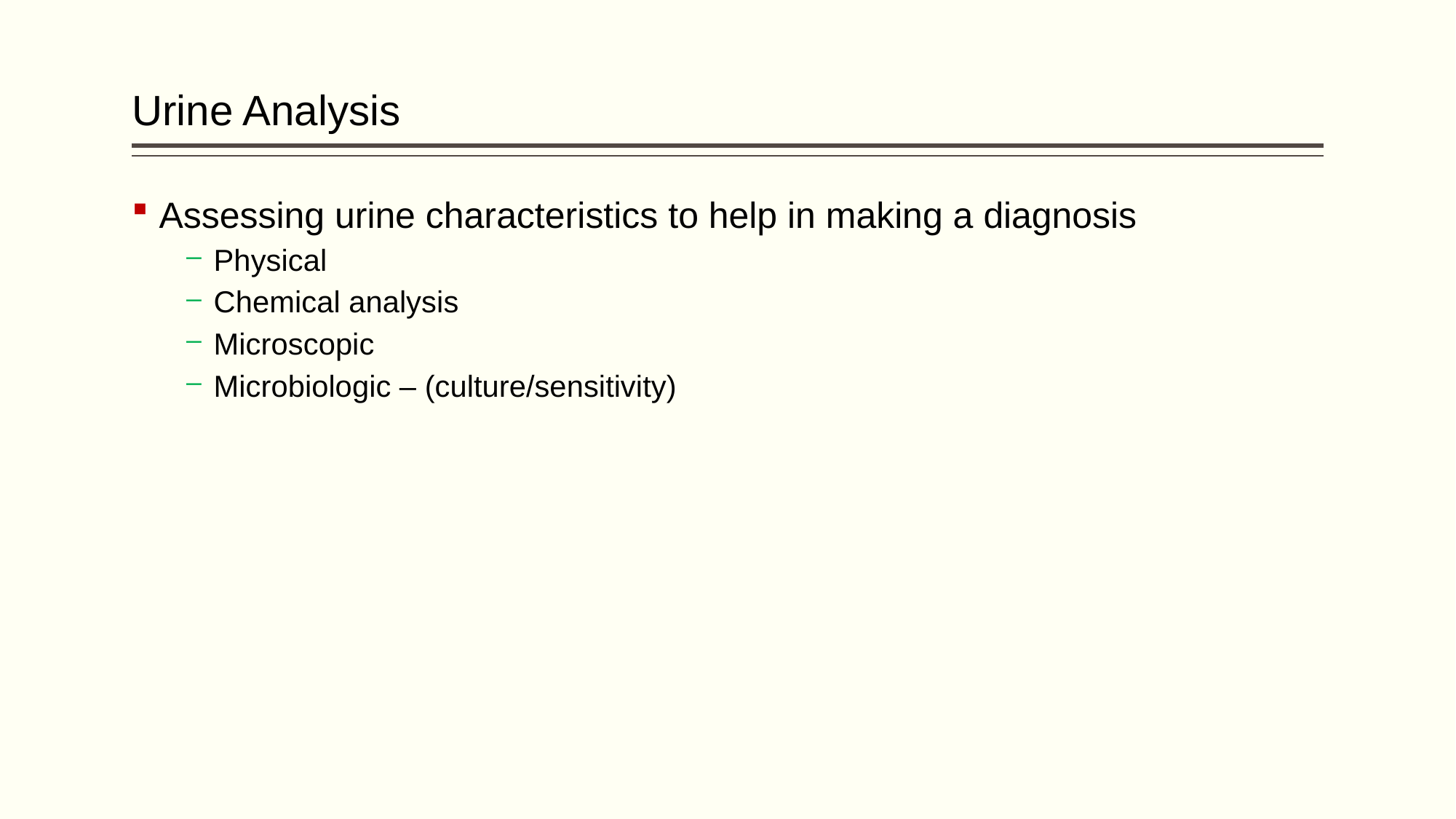

# Urine Analysis
Assessing urine characteristics to help in making a diagnosis
Physical
Chemical analysis
Microscopic
Microbiologic – (culture/sensitivity)